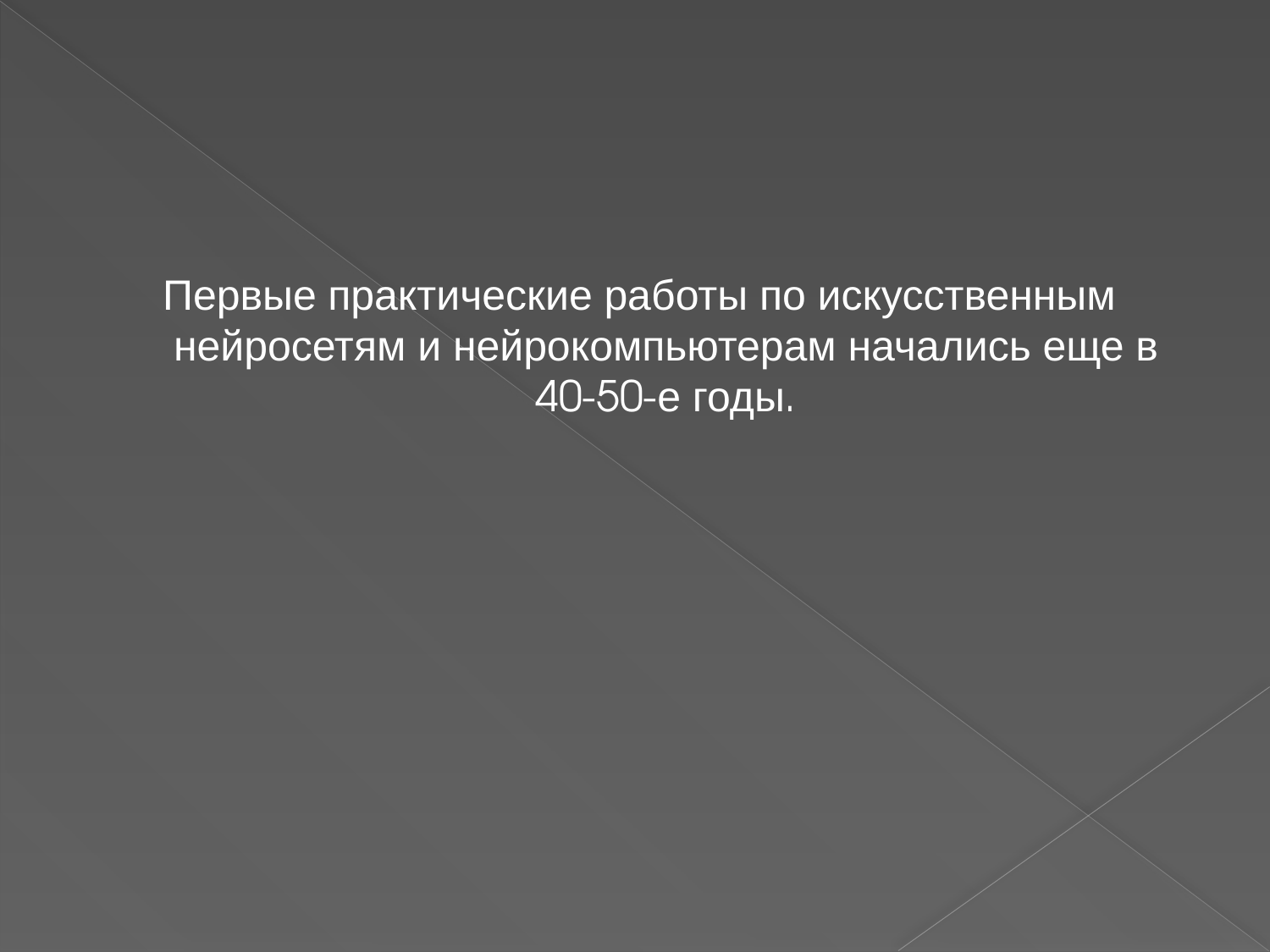

Первые практические работы по искусственным нейросетям и нейрокомпьютерам начались еще в 40-50-е годы.